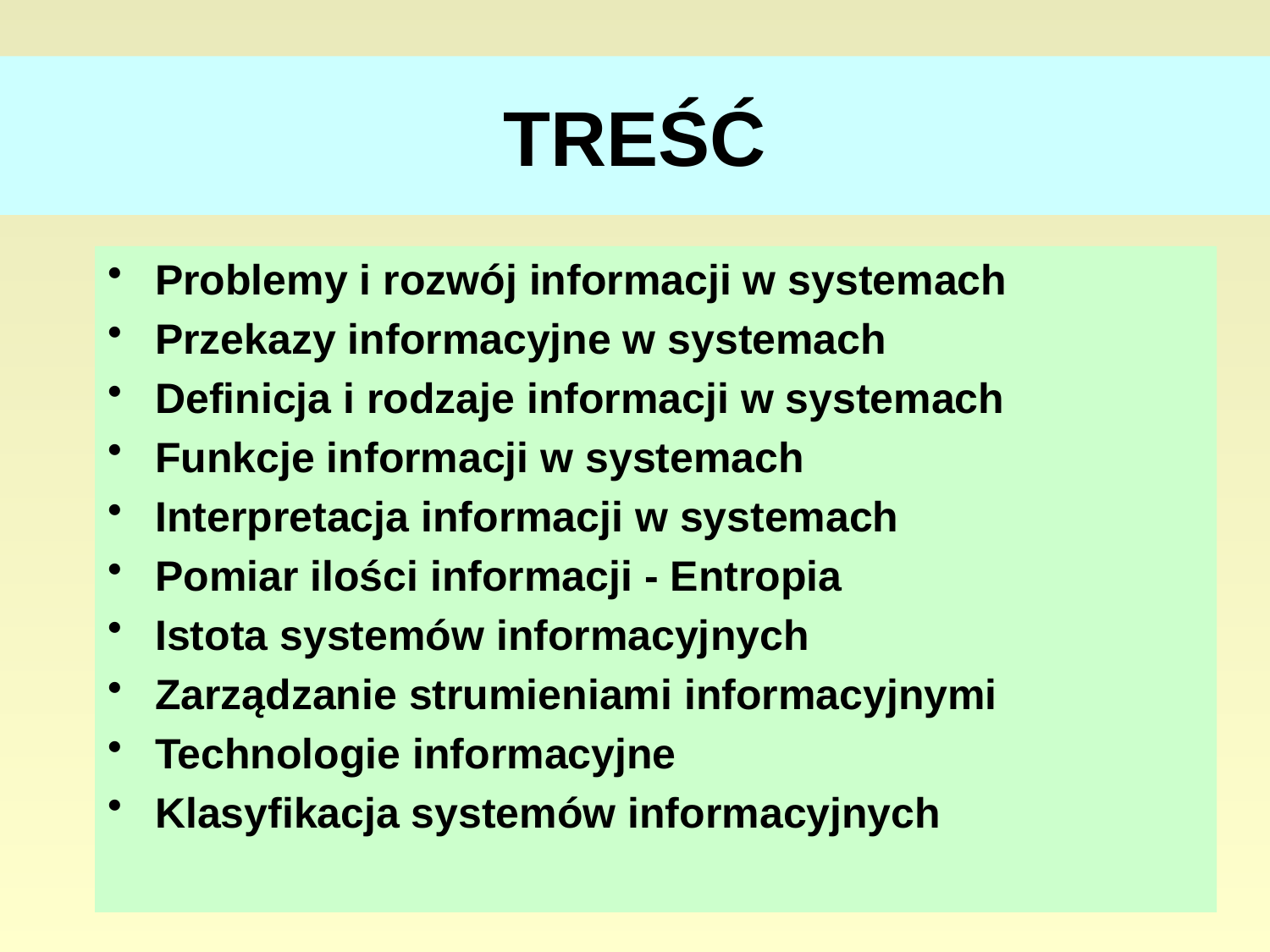

# TREŚĆ
Problemy i rozwój informacji w systemach
Przekazy informacyjne w systemach
Definicja i rodzaje informacji w systemach
Funkcje informacji w systemach
Interpretacja informacji w systemach
Pomiar ilości informacji - Entropia
Istota systemów informacyjnych
Zarządzanie strumieniami informacyjnymi
Technologie informacyjne
Klasyfikacja systemów informacyjnych

50